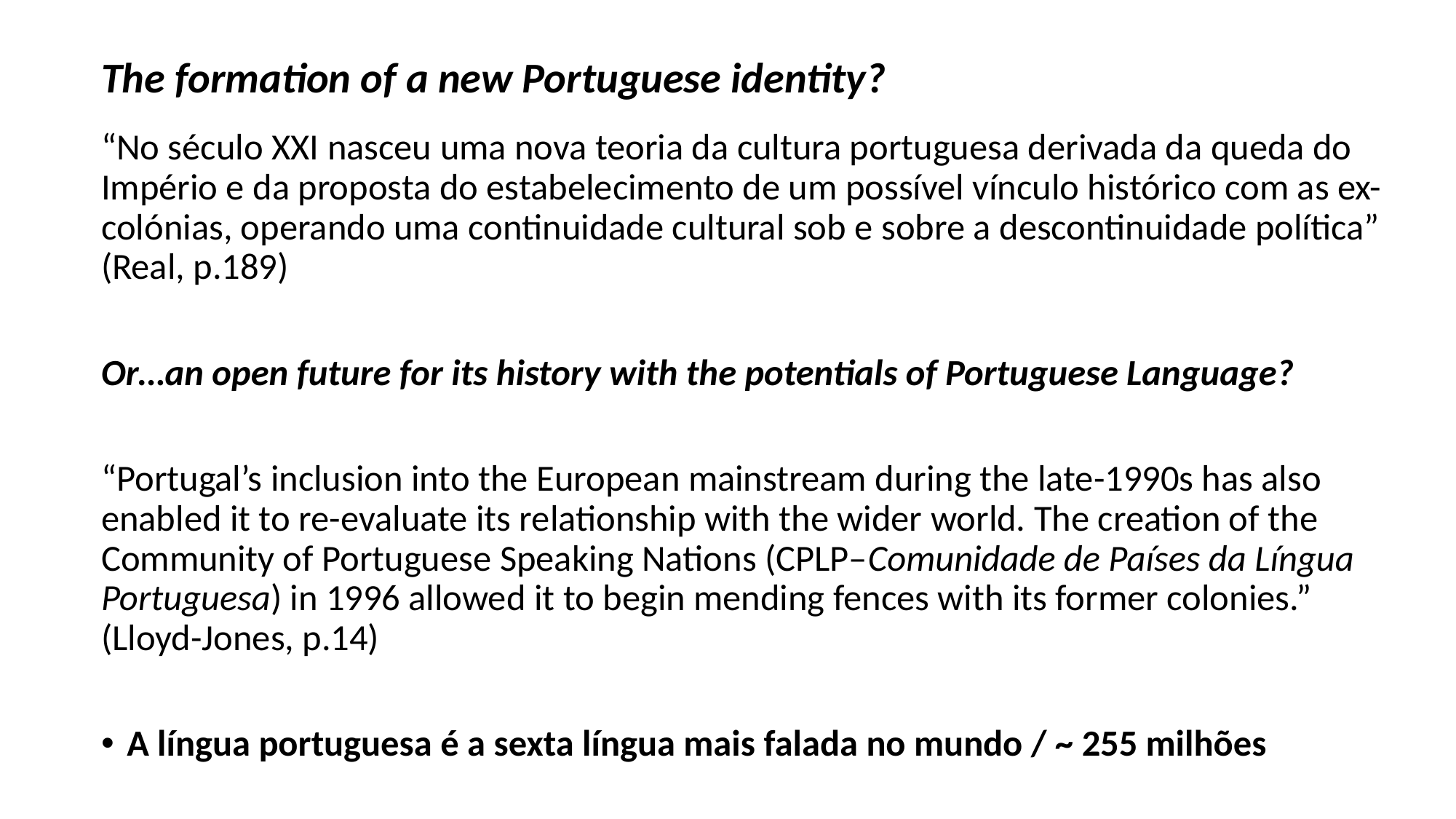

# The formation of a new Portuguese identity?
“No século XXI nasceu uma nova teoria da cultura portuguesa derivada da queda do Império e da proposta do estabelecimento de um possível vínculo histórico com as ex-colónias, operando uma continuidade cultural sob e sobre a descontinuidade política” (Real, p.189)

Or…an open future for its history with the potentials of Portuguese Language?

“Portugal’s inclusion into the European mainstream during the late-1990s has also enabled it to re-evaluate its relationship with the wider world. The creation of the Community of Portuguese Speaking Nations (CPLP–Comunidade de Países da Língua Portuguesa) in 1996 allowed it to begin mending fences with its former colonies.” (Lloyd-Jones, p.14)

A língua portuguesa é a sexta língua mais falada no mundo / ~ 255 milhões